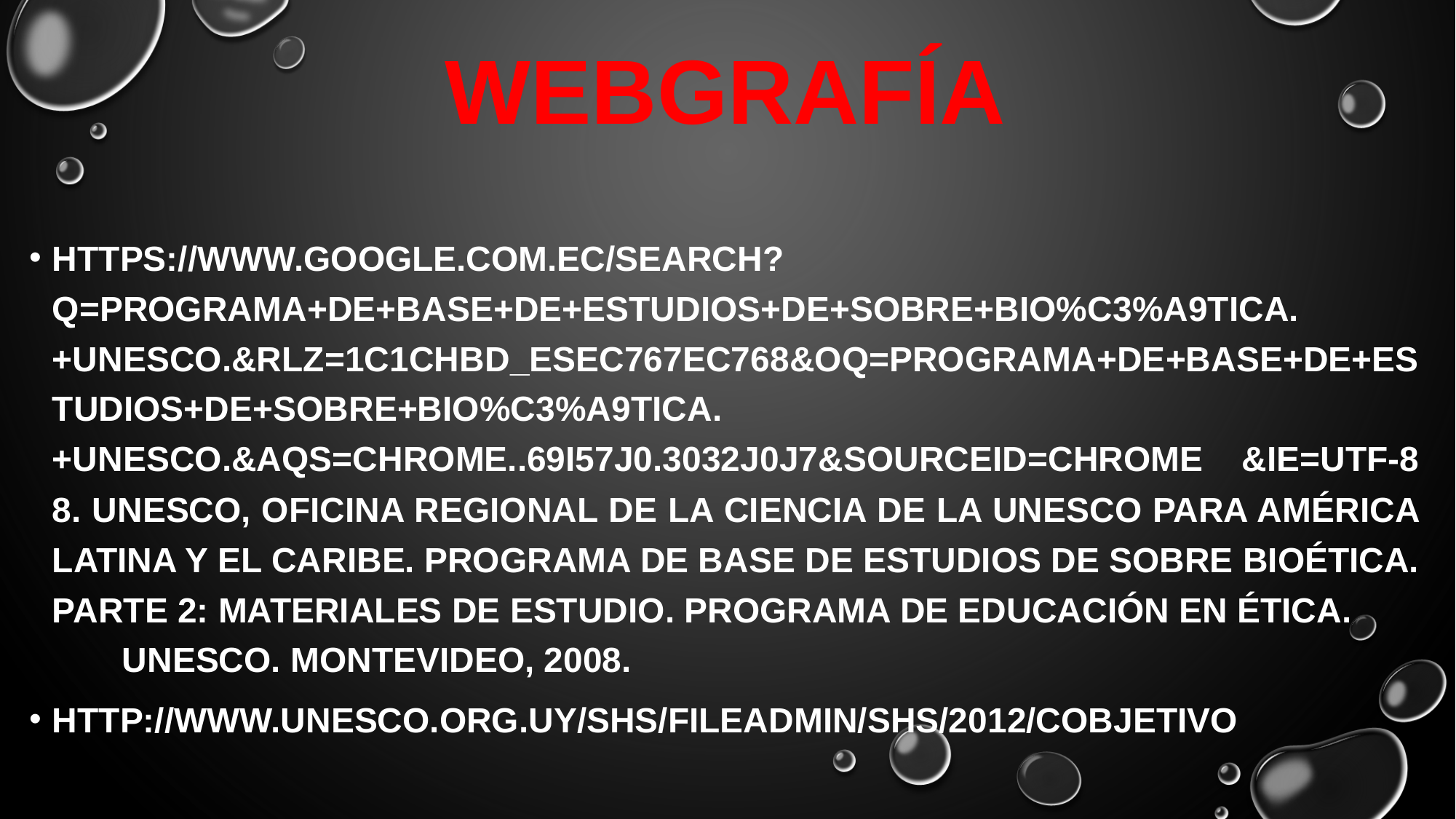

# Webgrafía
https://www.google.com.ec/search?q=Programa+de+Base+de+Estudios+de+sobre+Bio%C3%A9tica.+UNESCO.&rlz=1C1CHBD_esEC767EC768&oq=Programa+de+Base+de+Estudios+de+sobre+Bio%C3%A9tica.+UNESCO.&aqs=chrome..69i57j0.3032j0j7&sourceid=chrome &ie=UTF-8 8. UNESCO, Oficina Regional de la Ciencia de la UNESCO para América Latina y el Caribe. Programa de Base de Estudios de sobre Bioética. Parte 2: Materiales de Estudio. Programa de Educación en Ética.           	UNESCO. Montevideo, 2008.
http://www.unesco.org.uy/shs/fileadmin/shs/2012/Cobjetivo